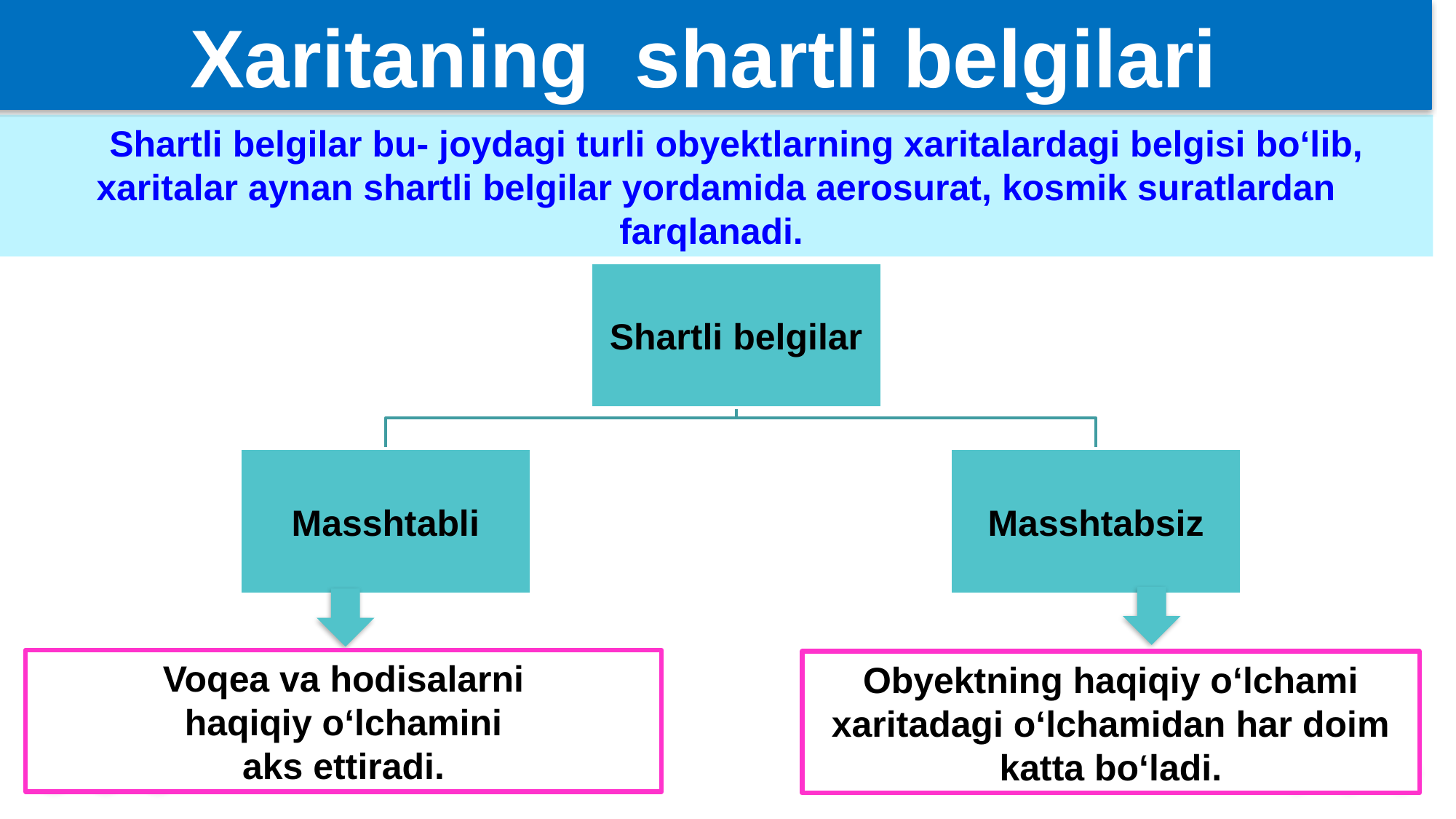

Xaritaning  shartli belgilari
    Shartli belgilar bu- joydagi turli obyektlarning xaritalardagi belgisi bo‘lib, xaritalar aynan shartli belgilar yordamida aerosurat, kosmik suratlardan farqlanadi.
Shartli belgilar
Masshtabli
Masshtabsiz

Voqea va hodisalarni
 haqiqiy o‘lchamini
aks ettiradi.
Obyektning haqiqiy o‘lchami xaritadagi o‘lchamidan har doim katta bo‘ladi.